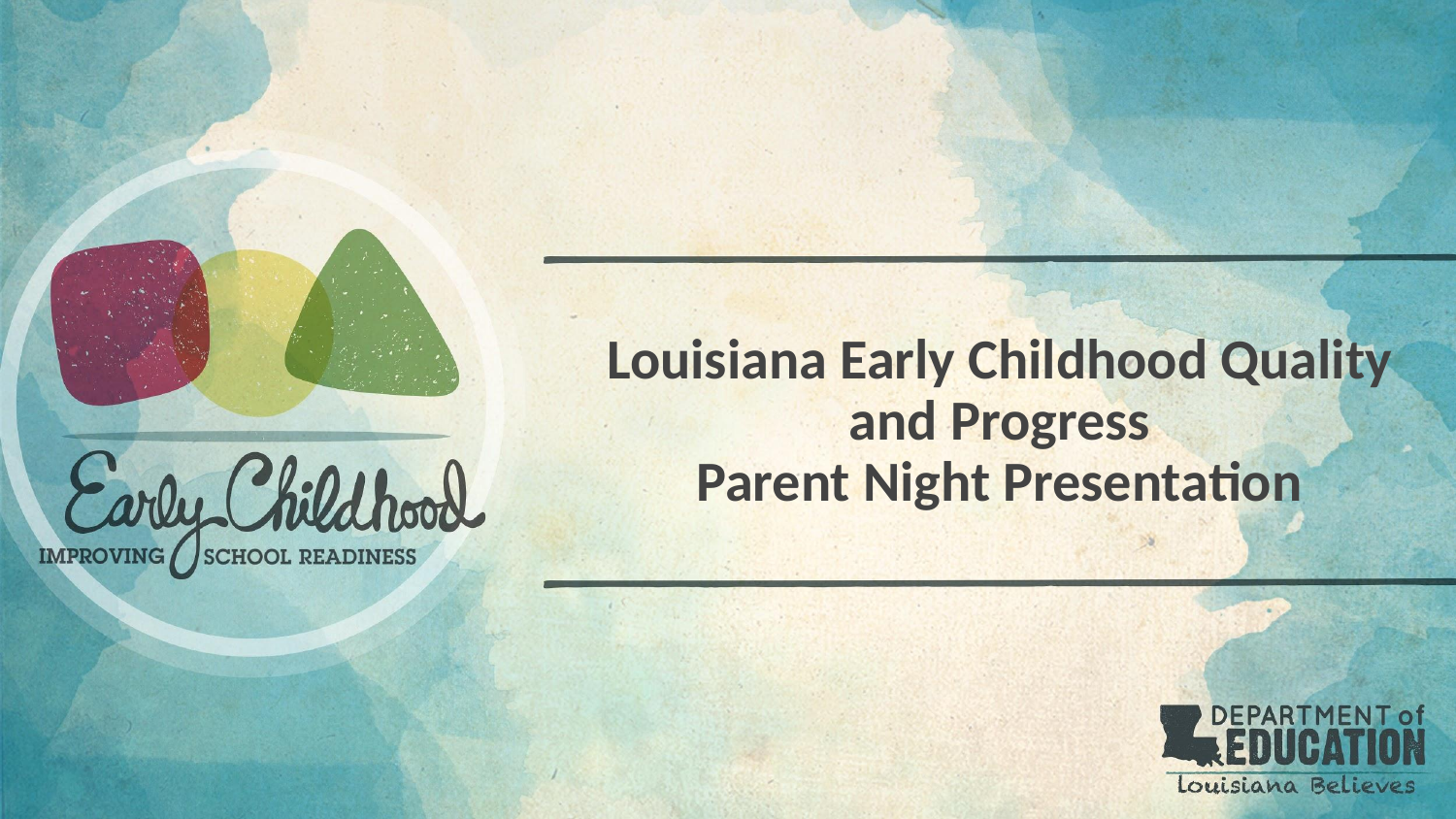

# Louisiana Early Childhood Quality and Progress
Parent Night Presentation